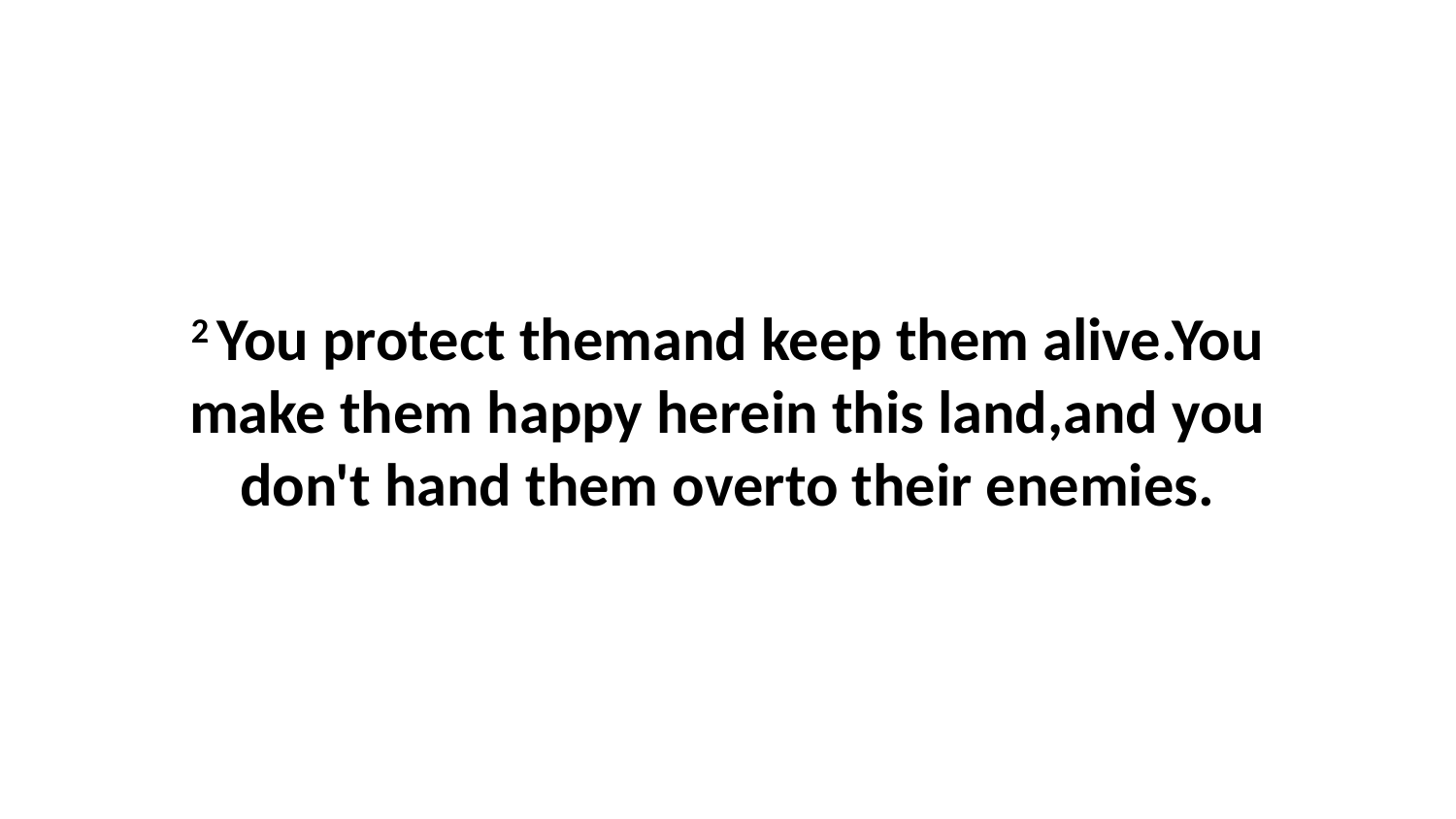

2 You protect themand keep them alive.You make them happy herein this land,and you don't hand them overto their enemies.